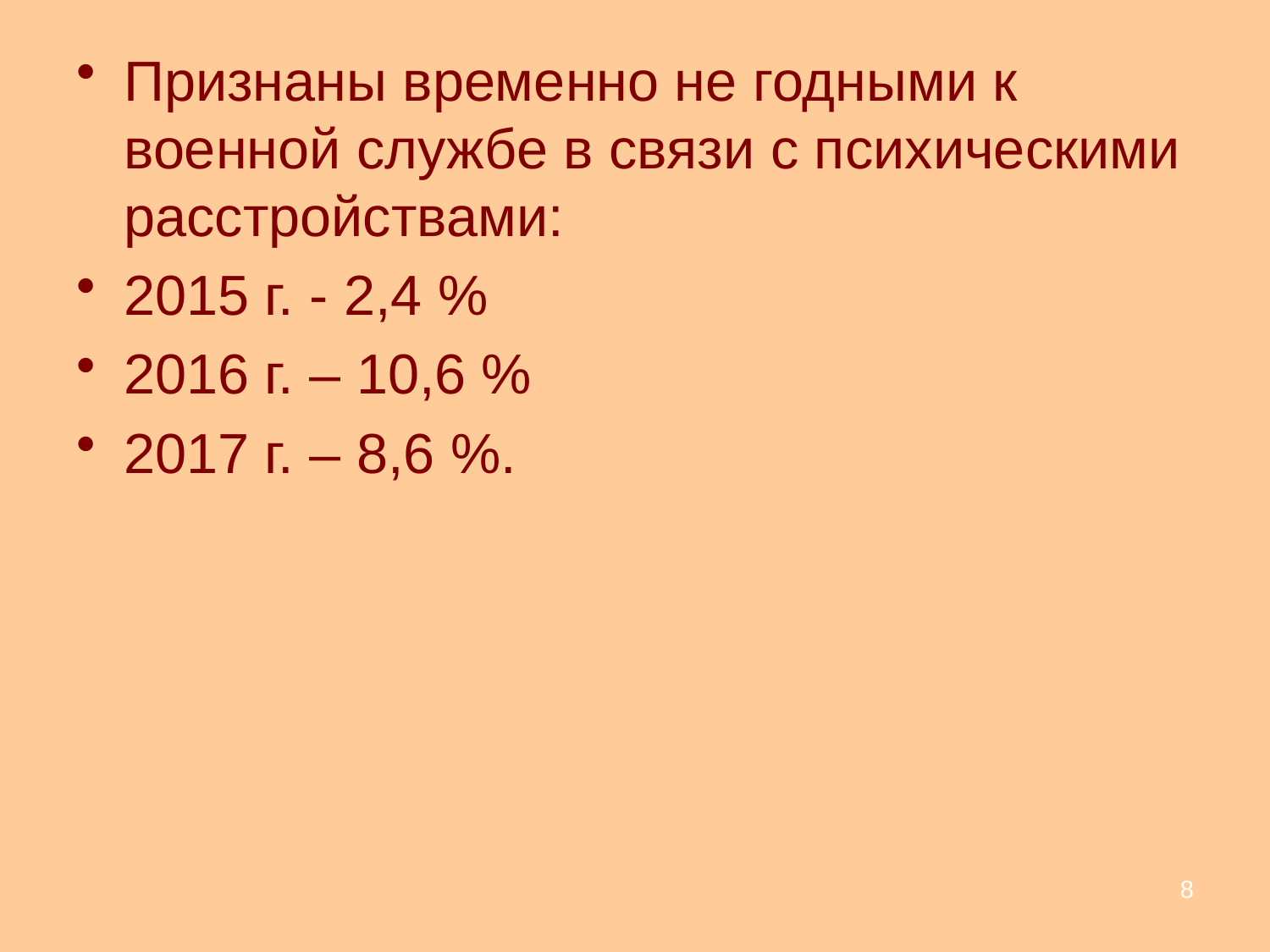

# Признаны временно не годными к военной службе в связи с психическими расстройствами:
2015 г. - 2,4 %
2016 г. – 10,6 %
2017 г. – 8,6 %.
8